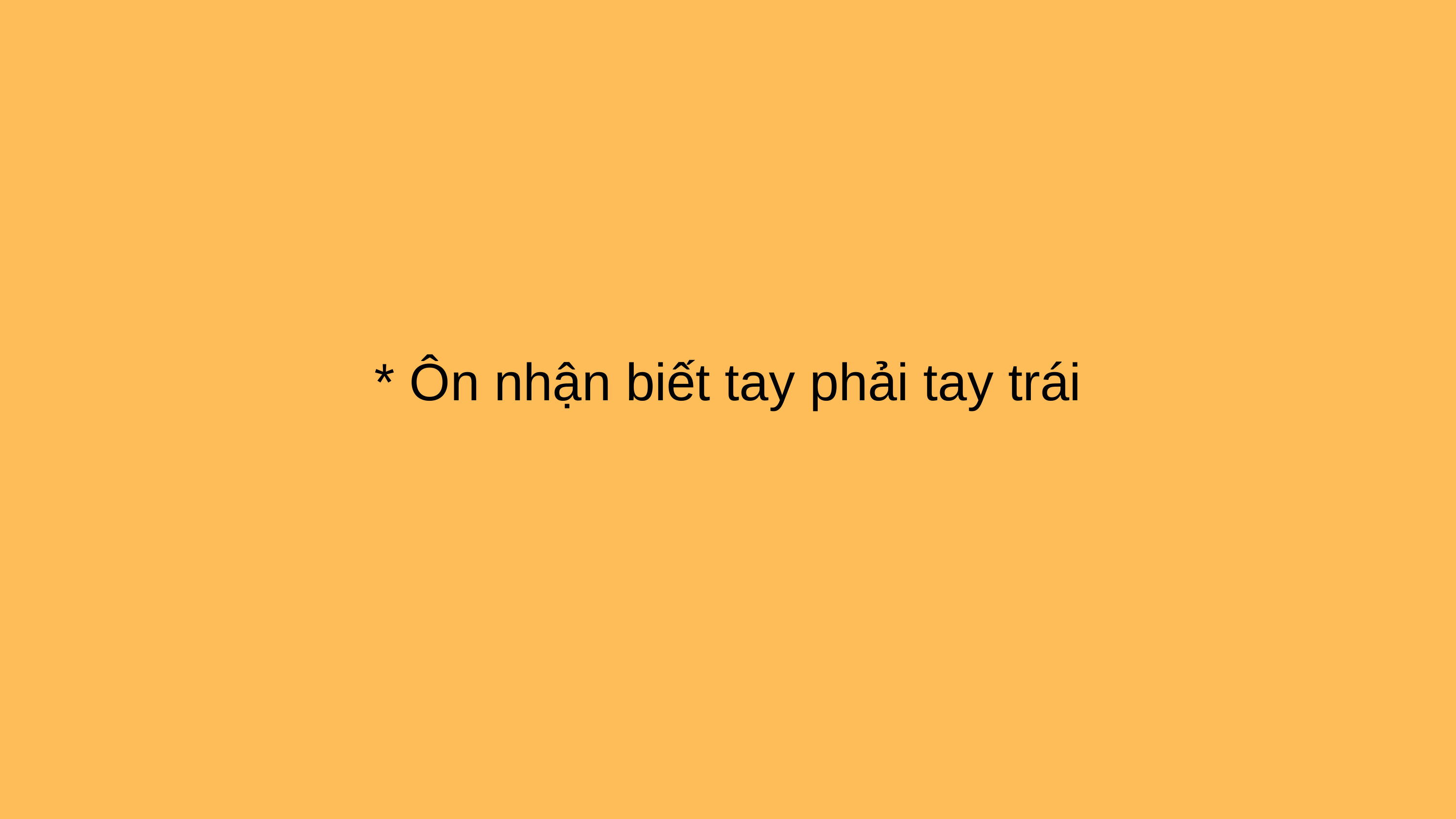

* Ôn nhận biết tay phải tay trái